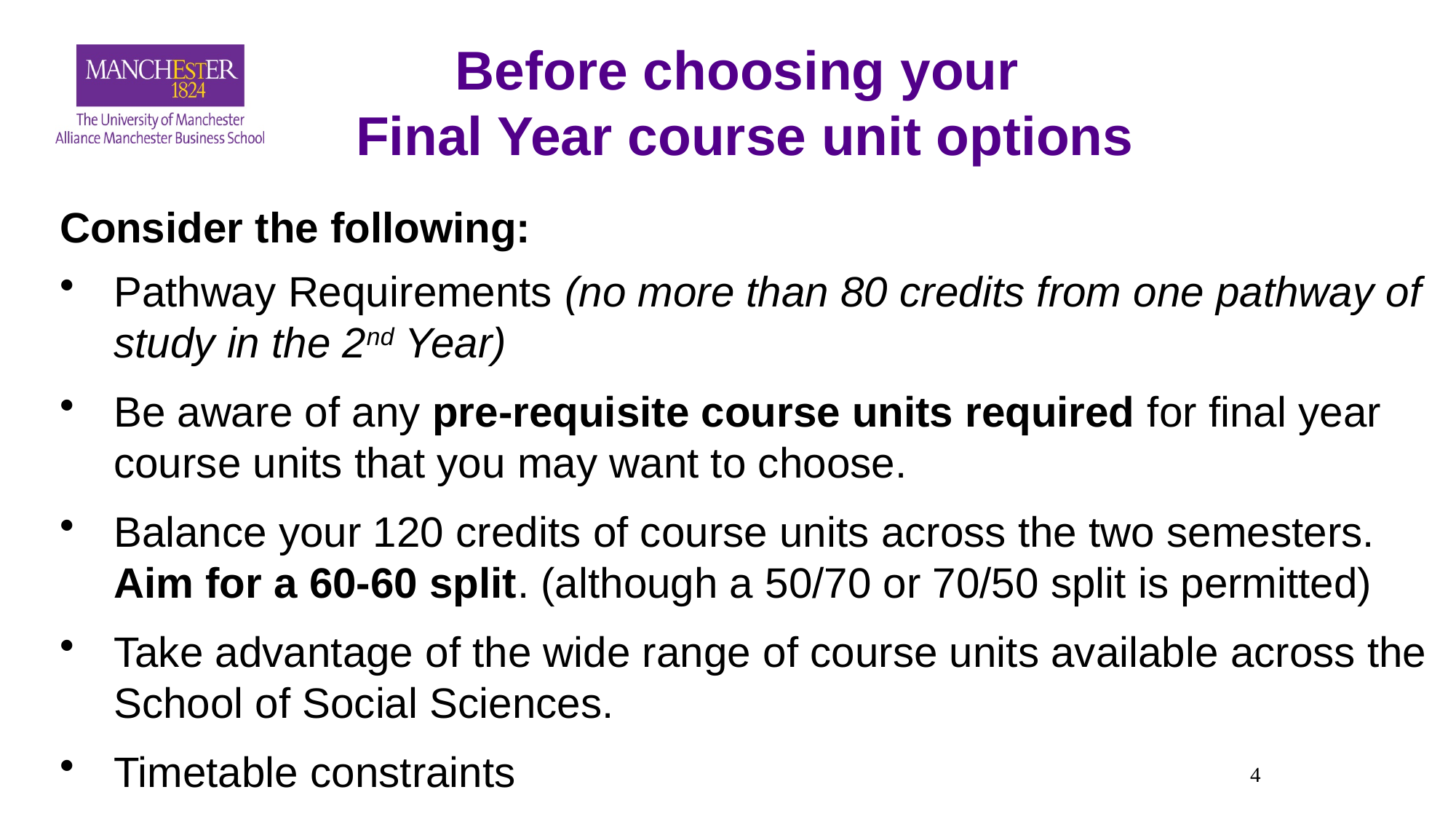

Before choosing your
Final Year course unit options
Consider the following:
Pathway Requirements (no more than 80 credits from one pathway of study in the 2nd Year)
Be aware of any pre-requisite course units required for final year course units that you may want to choose.
Balance your 120 credits of course units across the two semesters. Aim for a 60-60 split. (although a 50/70 or 70/50 split is permitted)
Take advantage of the wide range of course units available across the School of Social Sciences.
Timetable constraints
4